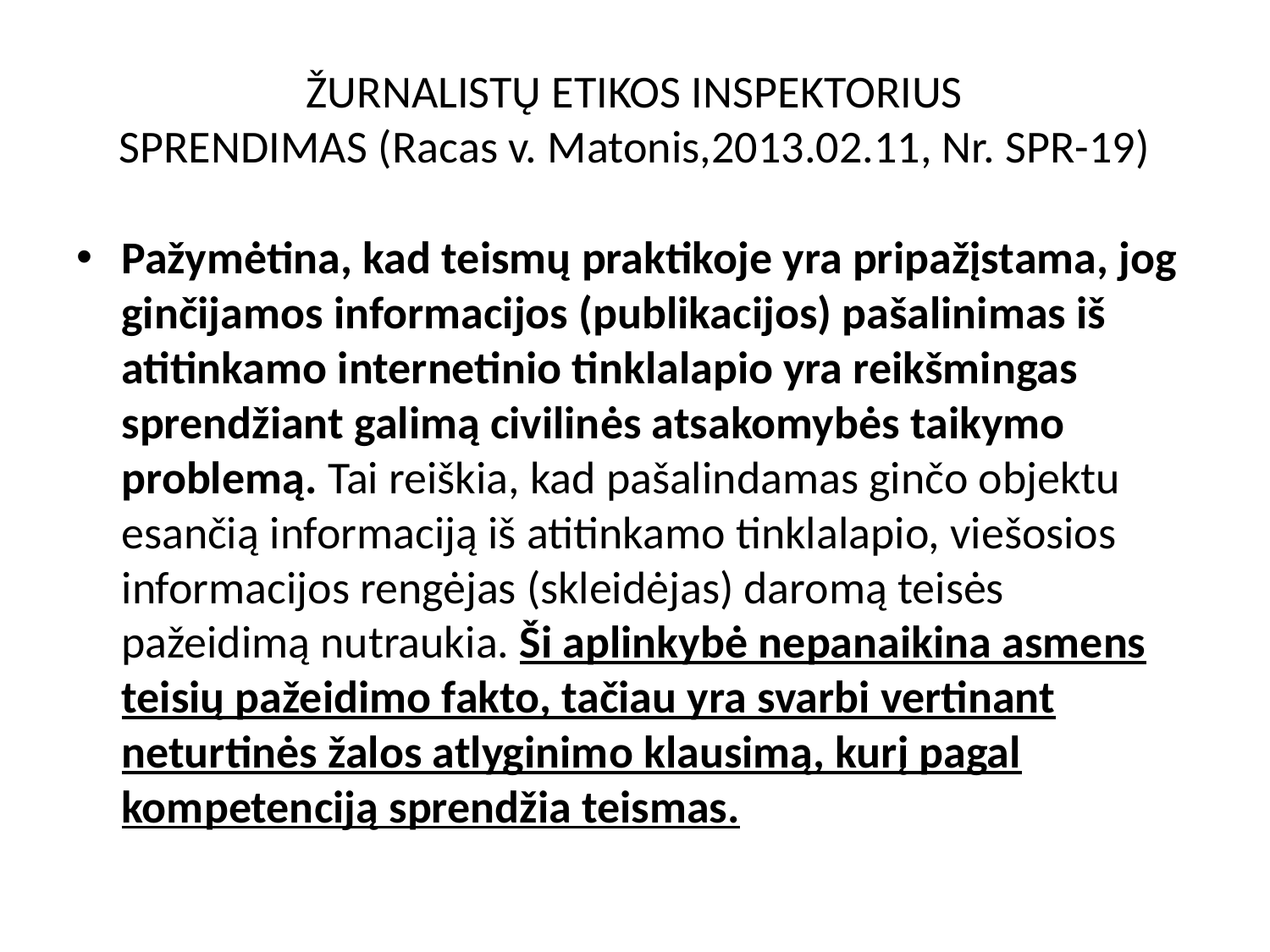

# ŽURNALISTŲ ETIKOS INSPEKTORIUS SPRENDIMAS (Racas v. Matonis,2013.02.11, Nr. SPR-19)
Pažymėtina, kad teismų praktikoje yra pripažįstama, jog ginčijamos informacijos (publikacijos) pašalinimas iš atitinkamo internetinio tinklalapio yra reikšmingas sprendžiant galimą civilinės atsakomybės taikymo problemą. Tai reiškia, kad pašalindamas ginčo objektu esančią informaciją iš atitinkamo tinklalapio, viešosios informacijos rengėjas (skleidėjas) daromą teisės pažeidimą nutraukia. Ši aplinkybė nepanaikina asmens teisių pažeidimo fakto, tačiau yra svarbi vertinant neturtinės žalos atlyginimo klausimą, kurį pagal kompetenciją sprendžia teismas.